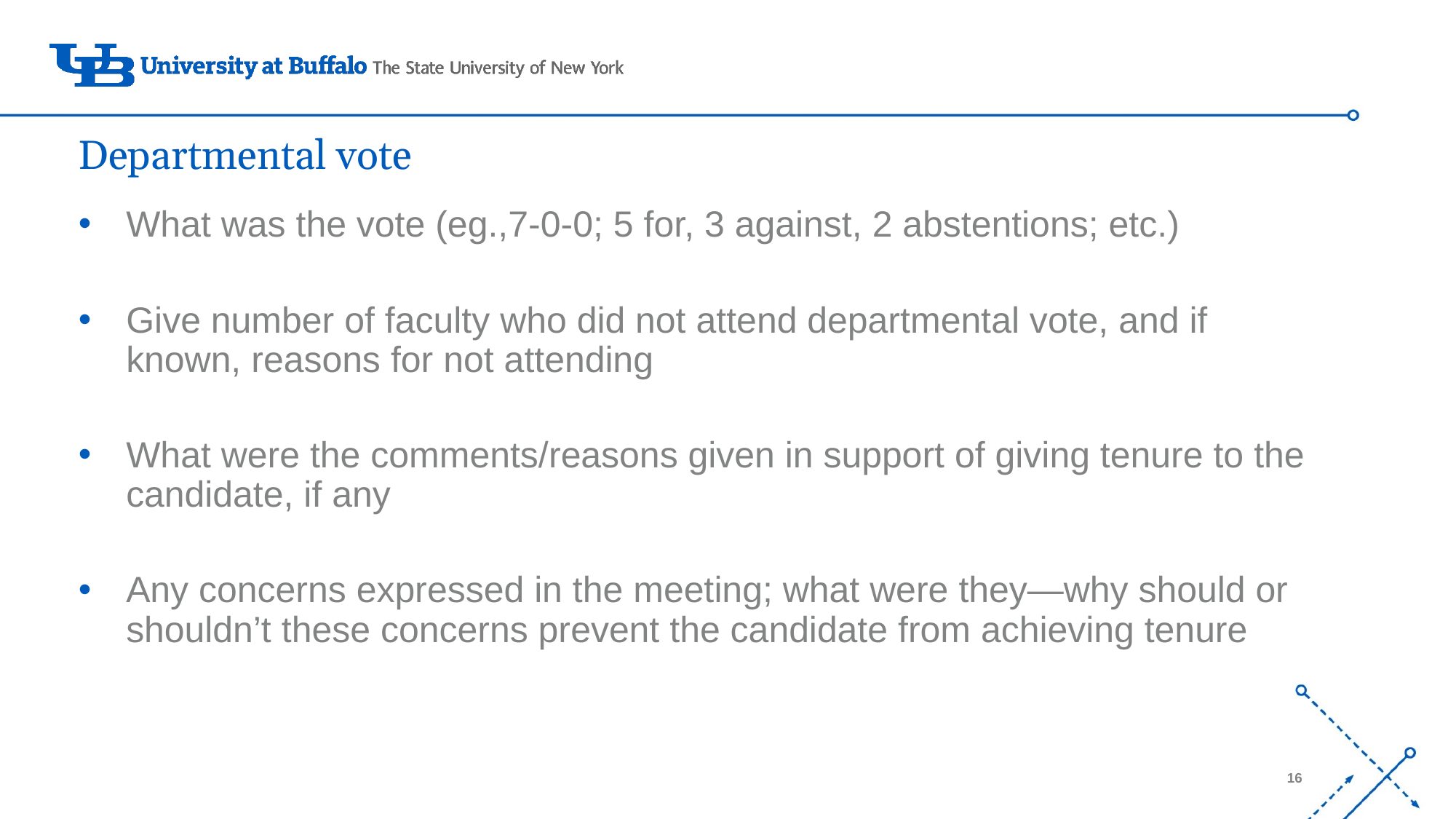

# Departmental vote
What was the vote (eg.,7-0-0; 5 for, 3 against, 2 abstentions; etc.)

Give number of faculty who did not attend departmental vote, and if known, reasons for not attending

What were the comments/reasons given in support of giving tenure to the candidate, if any

Any concerns expressed in the meeting; what were they—why should or shouldn’t these concerns prevent the candidate from achieving tenure